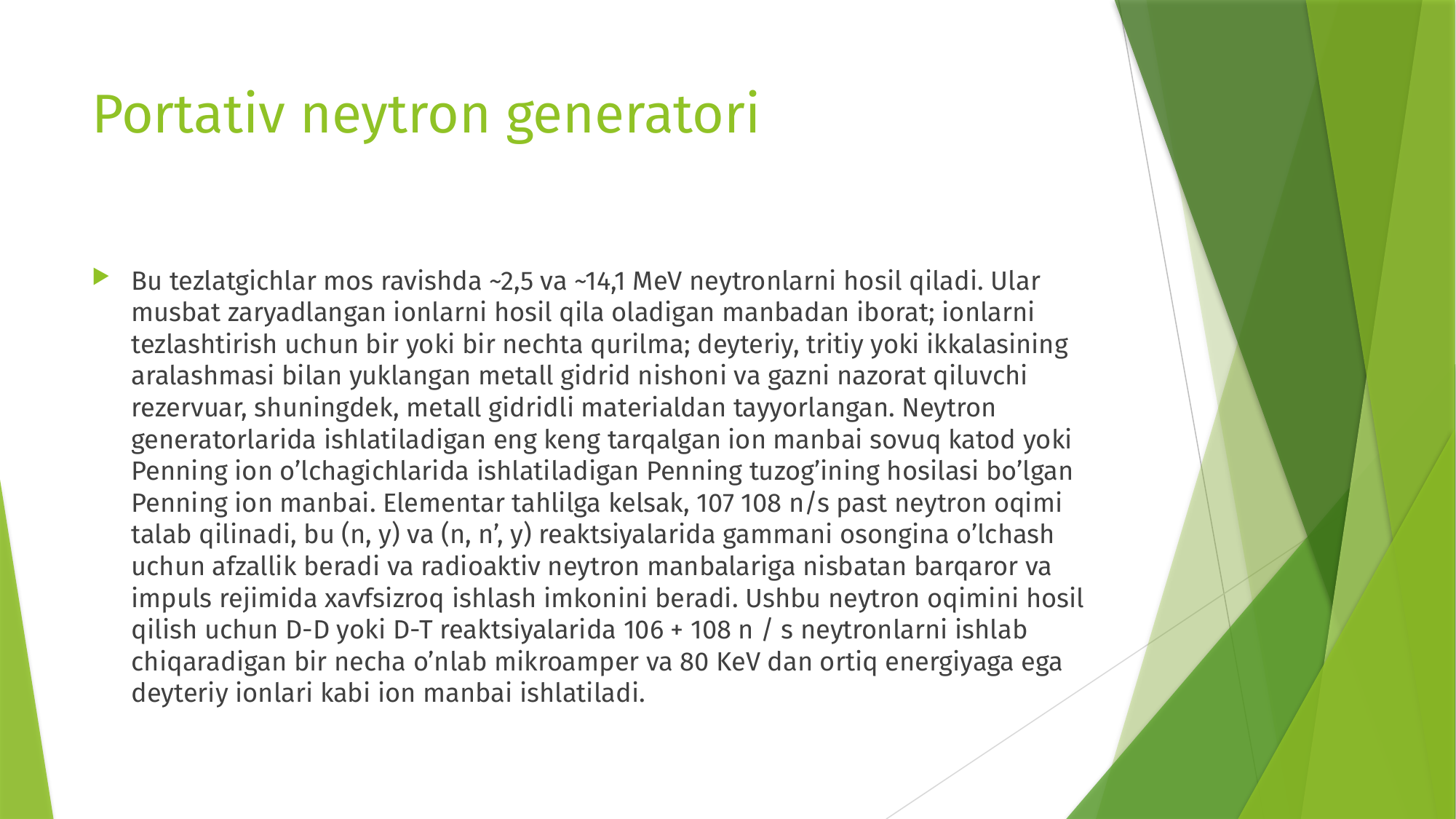

# Portativ neytron generatori
Bu tezlatgichlar mos ravishda ~2,5 va ~14,1 MeV neytronlarni hosil qiladi. Ular musbat zaryadlangan ionlarni hosil qila oladigan manbadan iborat; ionlarni tezlashtirish uchun bir yoki bir nechta qurilma; deyteriy, tritiy yoki ikkalasining aralashmasi bilan yuklangan metall gidrid nishoni va gazni nazorat qiluvchi rezervuar, shuningdek, metall gidridli materialdan tayyorlangan. Neytron generatorlarida ishlatiladigan eng keng tarqalgan ion manbai sovuq katod yoki Penning ion o’lchagichlarida ishlatiladigan Penning tuzog’ining hosilasi bo’lgan Penning ion manbai. Elementar tahlilga kelsak, 107 108 n/s past neytron oqimi talab qilinadi, bu (n, y) va (n, n’, y) reaktsiyalarida gammani osongina o’lchash uchun afzallik beradi va radioaktiv neytron manbalariga nisbatan barqaror va impuls rejimida xavfsizroq ishlash imkonini beradi. Ushbu neytron oqimini hosil qilish uchun D-D yoki D-T reaktsiyalarida 106 + 108 n / s neytronlarni ishlab chiqaradigan bir necha o’nlab mikroamper va 80 KeV dan ortiq energiyaga ega deyteriy ionlari kabi ion manbai ishlatiladi.